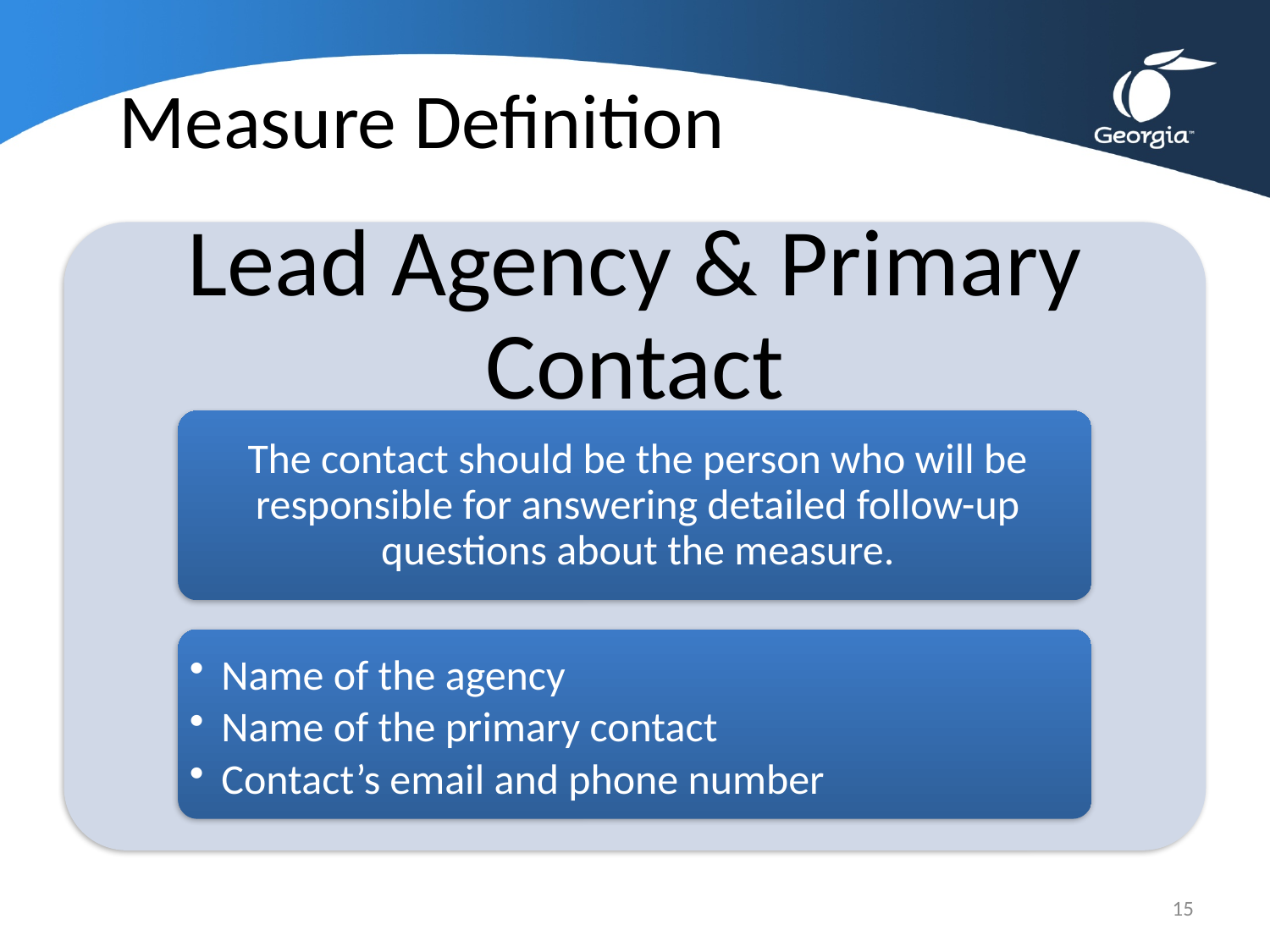

# Measure Definition
Lead Agency & Primary Contact
The contact should be the person who will be responsible for answering detailed follow-up questions about the measure.

Name of the agency
Name of the primary contact
Contact’s email and phone number
15